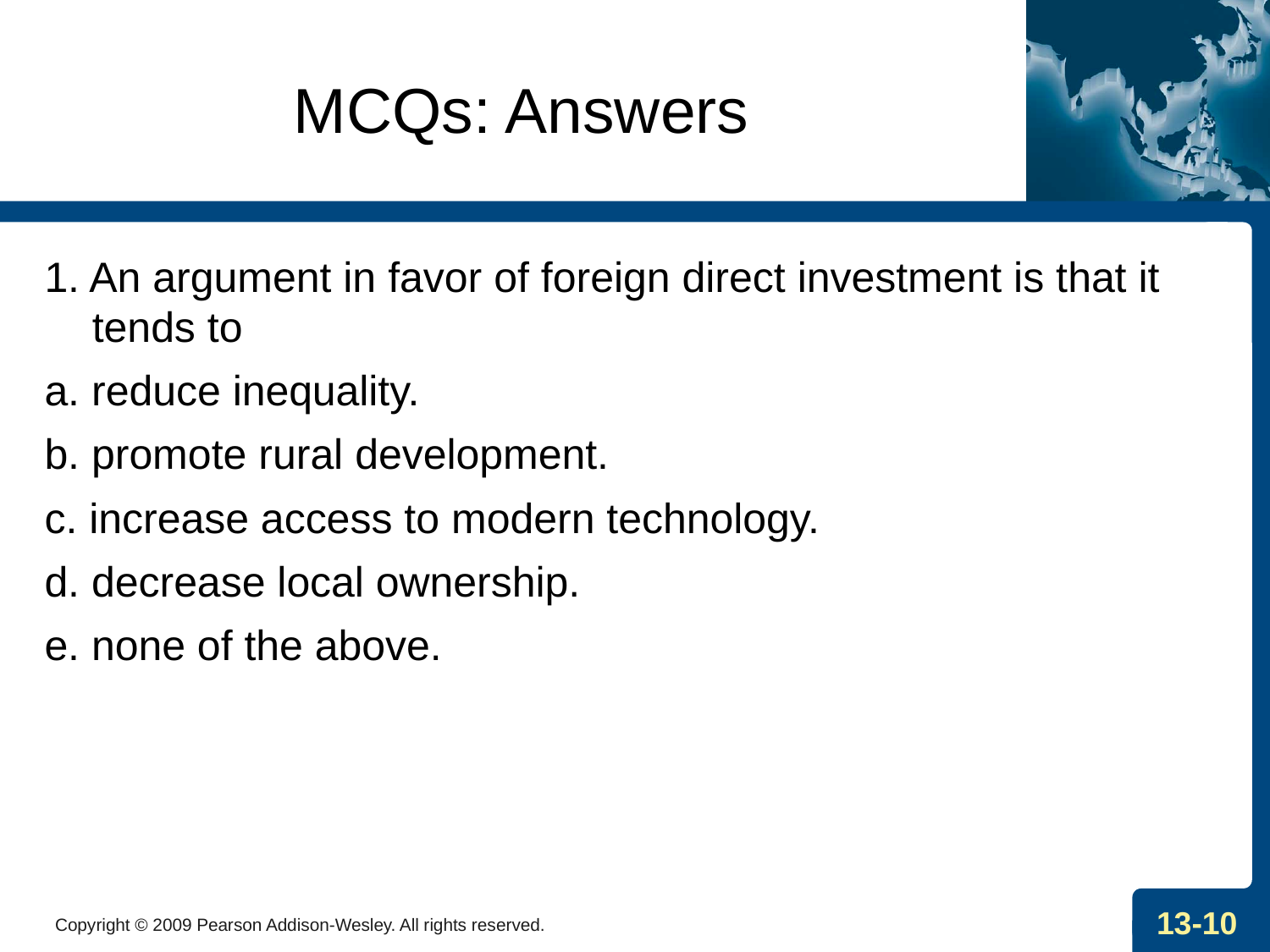

# MCQs: Answers
1. An argument in favor of foreign direct investment is that it tends to
a. reduce inequality.
b. promote rural development.
c. increase access to modern technology.
d. decrease local ownership.
e. none of the above.
Copyright © 2009 Pearson Addison-Wesley. All rights reserved.
13-10